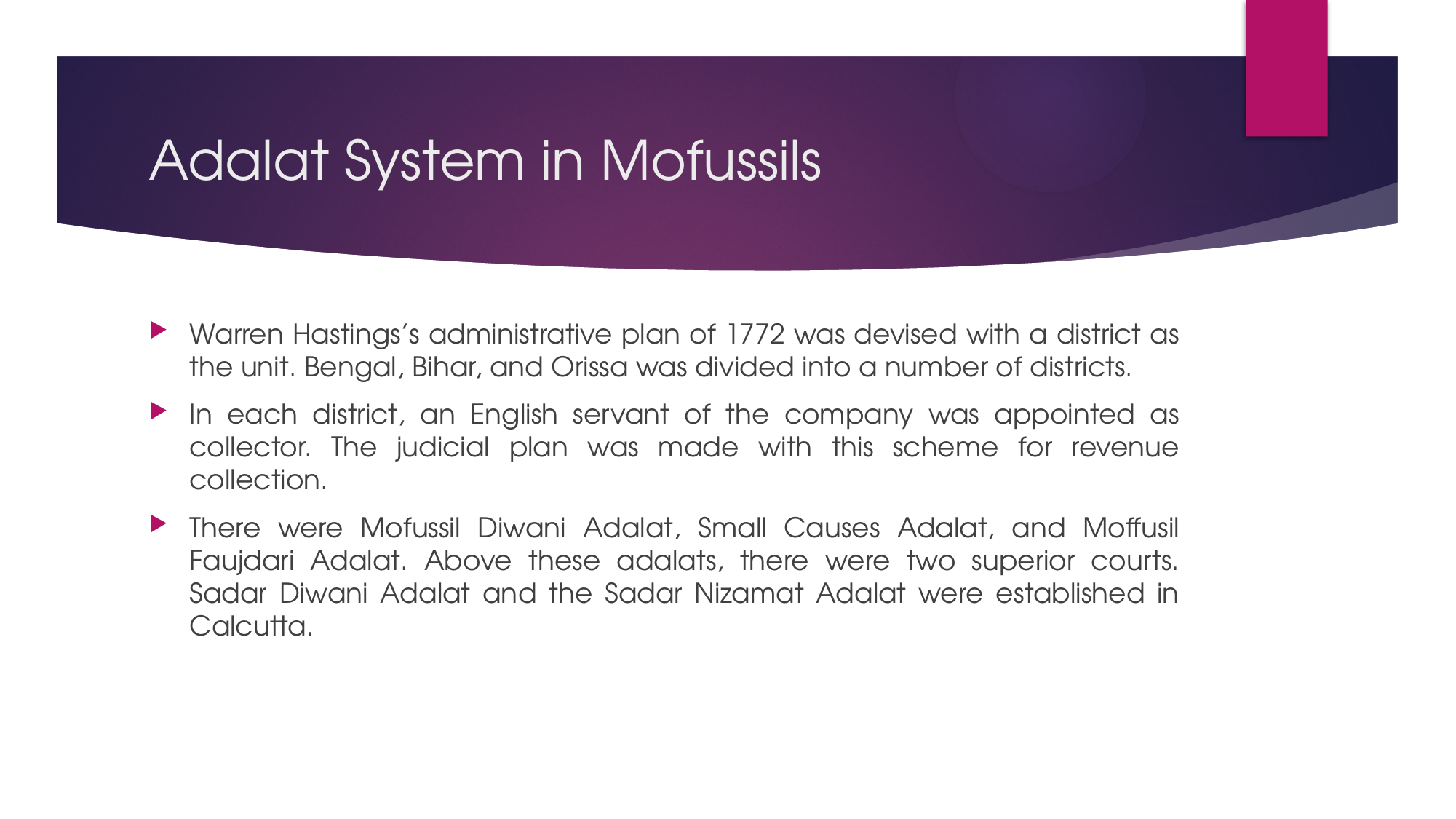

# Adalat System in Mofussils
Warren Hastings’s administrative plan of 1772 was devised with a district as the unit. Bengal, Bihar, and Orissa was divided into a number of districts.
In each district, an English servant of the company was appointed as collector. The judicial plan was made with this scheme for revenue collection.
There were Mofussil Diwani Adalat, Small Causes Adalat, and Moffusil Faujdari Adalat. Above these adalats, there were two superior courts. Sadar Diwani Adalat and the Sadar Nizamat Adalat were established in Calcutta.